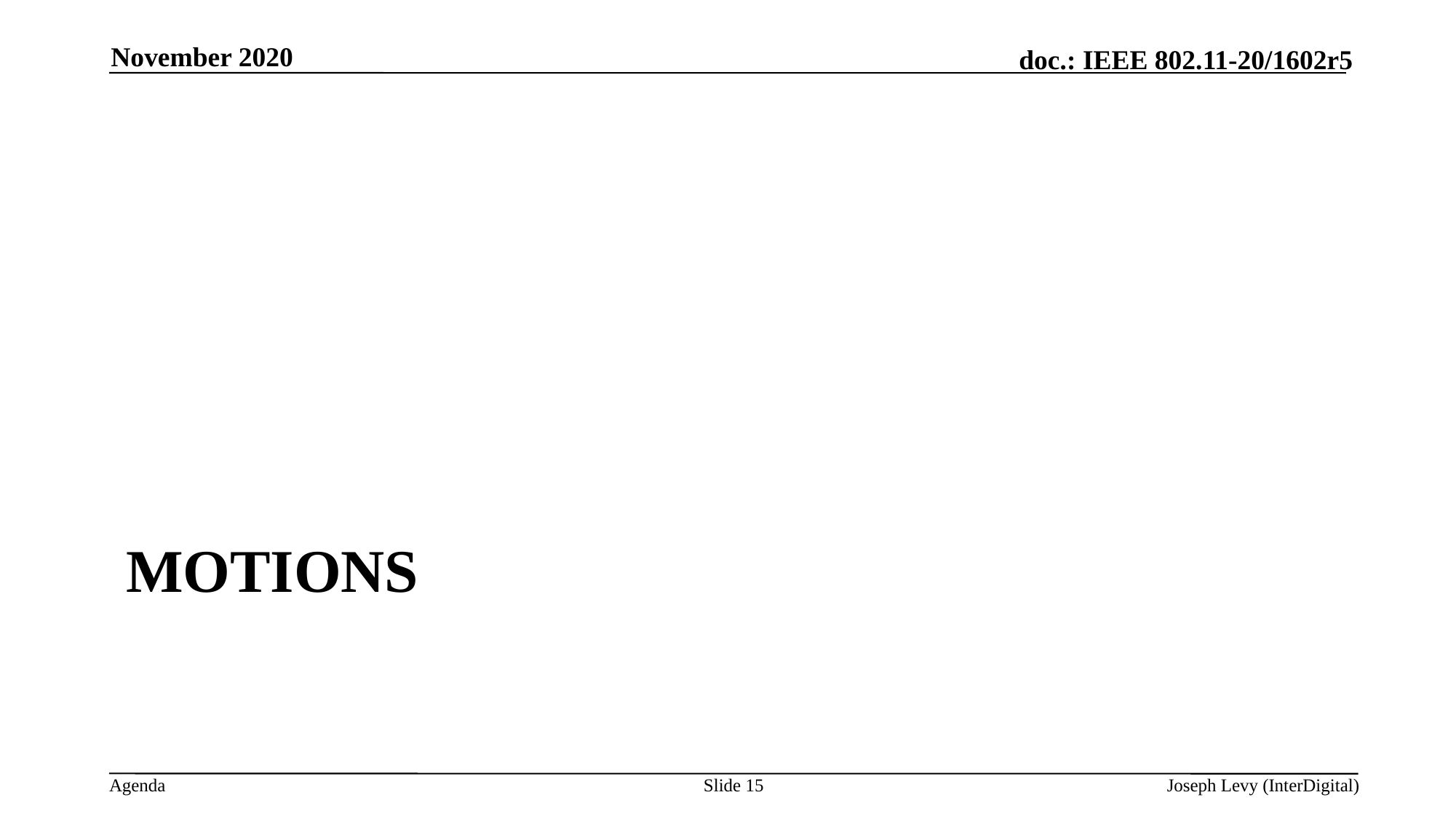

November 2020

# Motions
Slide 15
Joseph Levy (InterDigital)